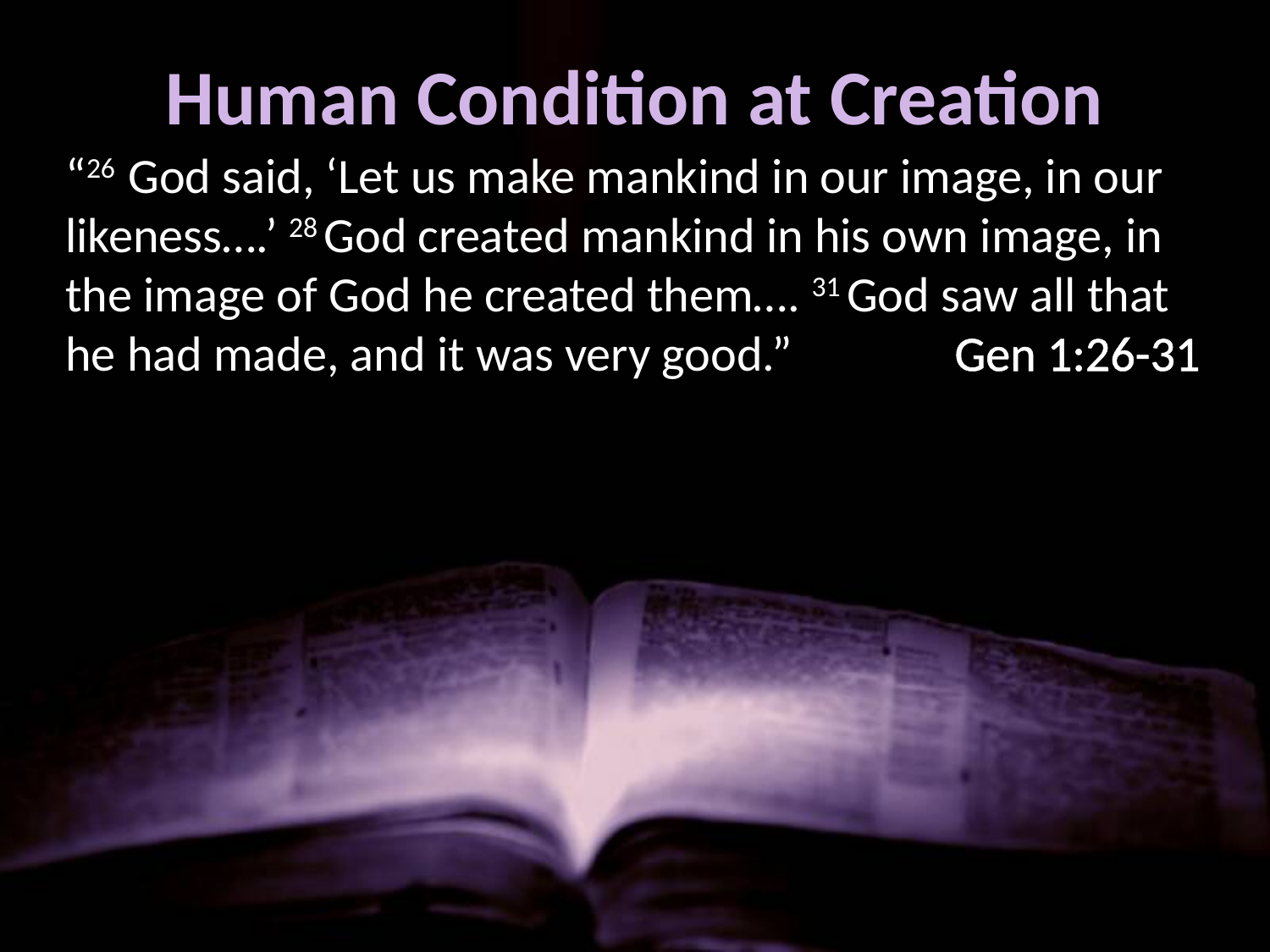

# Human Condition at Creation
“26  God said, ‘Let us make mankind in our image, in our likeness….’ 28 God created mankind in his own image, in the image of God he created them…. 31 God saw all that he had made, and it was very good.”		Gen 1:26-31